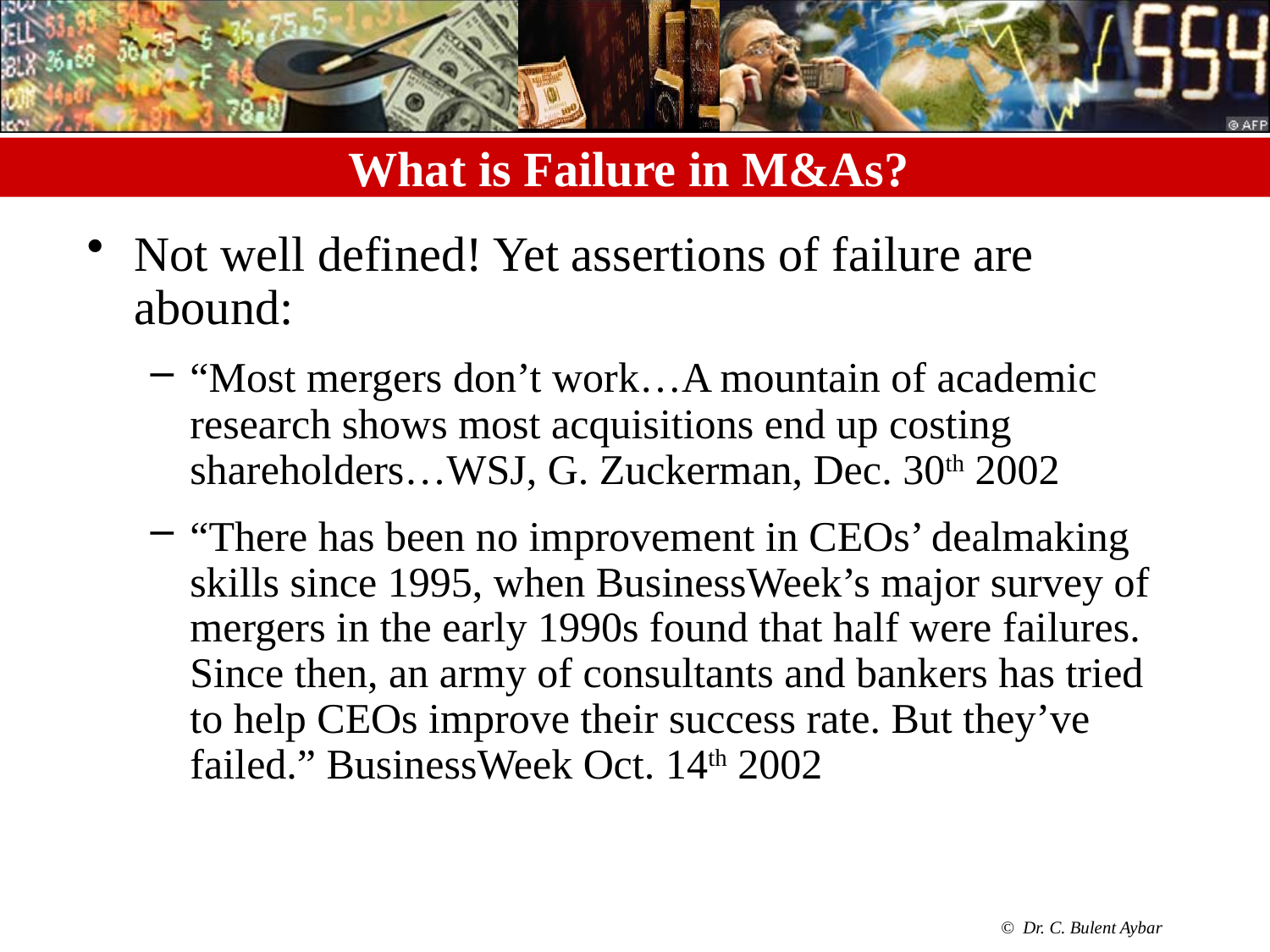

# What is Failure in M&As?
Not well defined! Yet assertions of failure are abound:
“Most mergers don’t work…A mountain of academic research shows most acquisitions end up costing shareholders…WSJ, G. Zuckerman, Dec. 30th 2002
“There has been no improvement in CEOs’ dealmaking skills since 1995, when BusinessWeek’s major survey of mergers in the early 1990s found that half were failures. Since then, an army of consultants and bankers has tried to help CEOs improve their success rate. But they’ve failed.” BusinessWeek Oct. 14th 2002